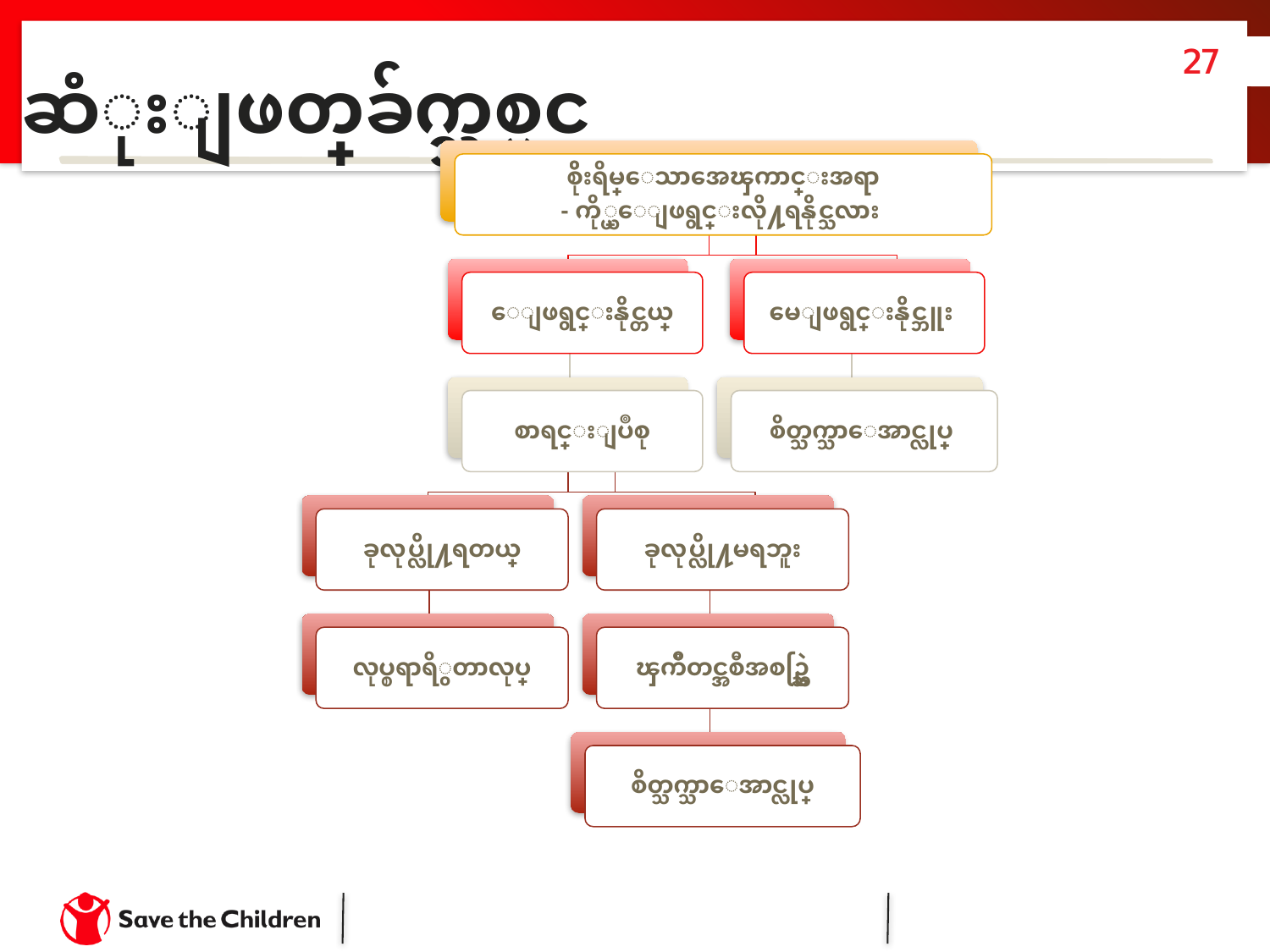

27
# ဆံုးျဖတ္ခ်က္သစ္ပင္

စိိုးရိမ္ေသာအေၾကာင္းအရာ
- ကို္ယ္ေျဖရွင္းလို႔ရနိုင္သလား

ေျဖရွင္းနိုင္တယ္
မေျဖရွင္းနိုင္ဘူး

စာရင္းျပဳစု
စိတ္သက္သာေအာင္လုပ္

ခုလုပ္လို႔ရတယ္
ခုလုပ္လို႔မရဘူး

လုပ္စရာရိွတာလုပ္
ၾကိဳတင္အစီအစဥ္ဆြဲ

စိတ္သက္သာေအာင္လုပ္